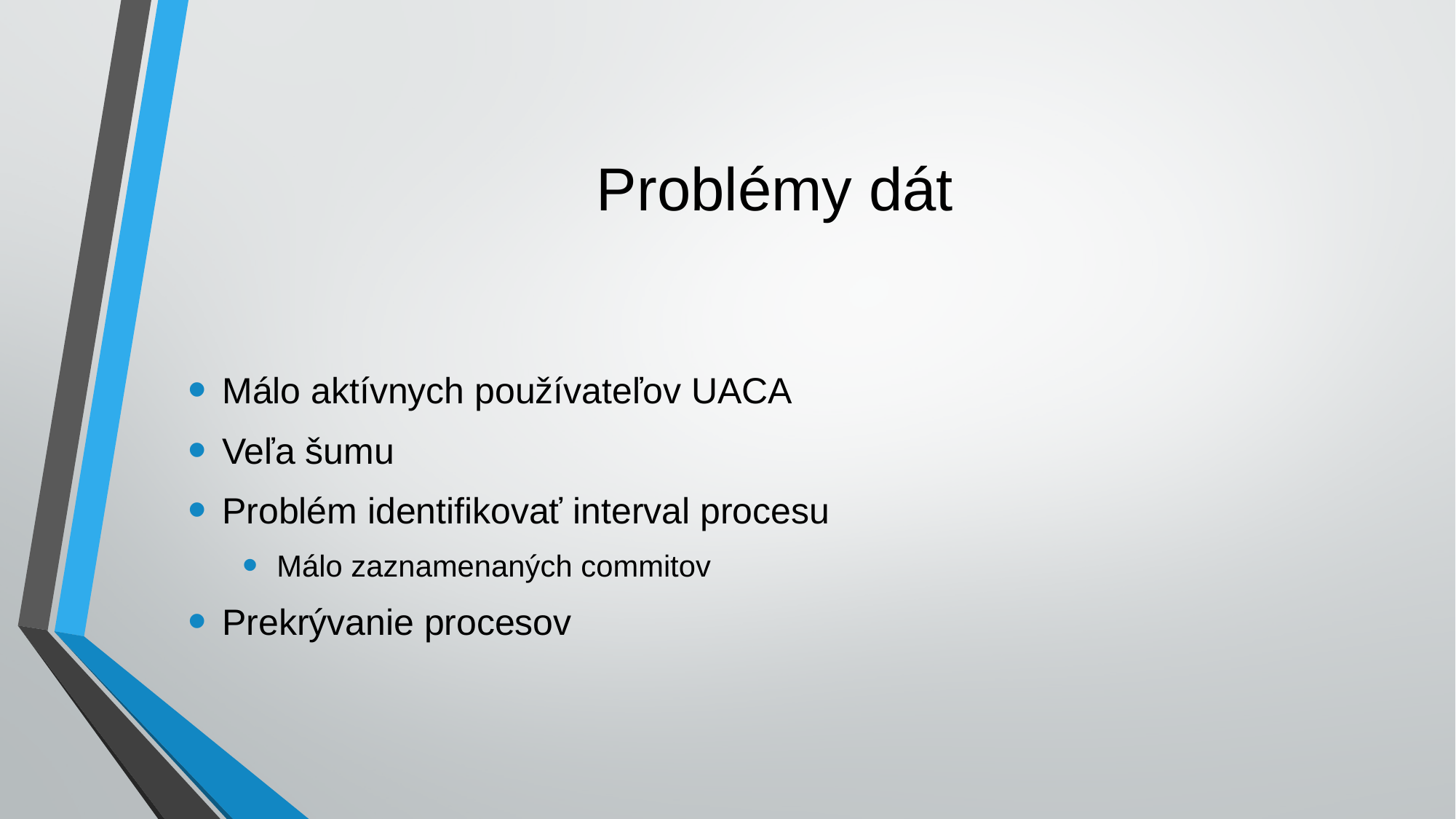

# Problémy dát
Málo aktívnych používateľov UACA
Veľa šumu
Problém identifikovať interval procesu
Málo zaznamenaných commitov
Prekrývanie procesov